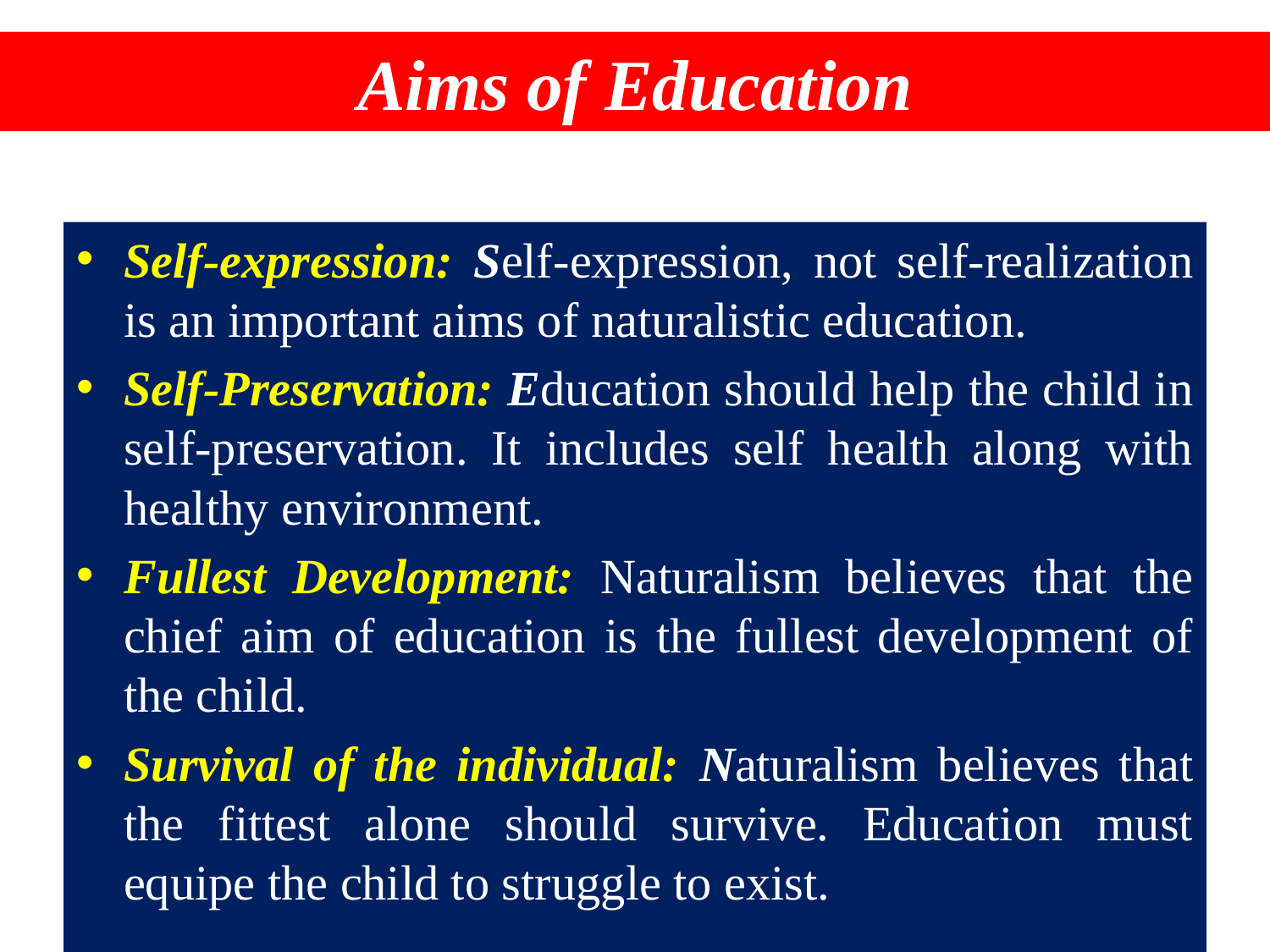

# Aims of Education
Self-expression: Self-expression, not self-realization is an important aims of naturalistic education.
Self-Preservation: Education should help the child in self-preservation. It includes self health along with healthy environment.
Fullest Development: Naturalism believes that the chief aim of education is the fullest development of the child.
Survival of the individual: Naturalism believes that the fittest alone should survive. Education must equipe the child to struggle to exist.